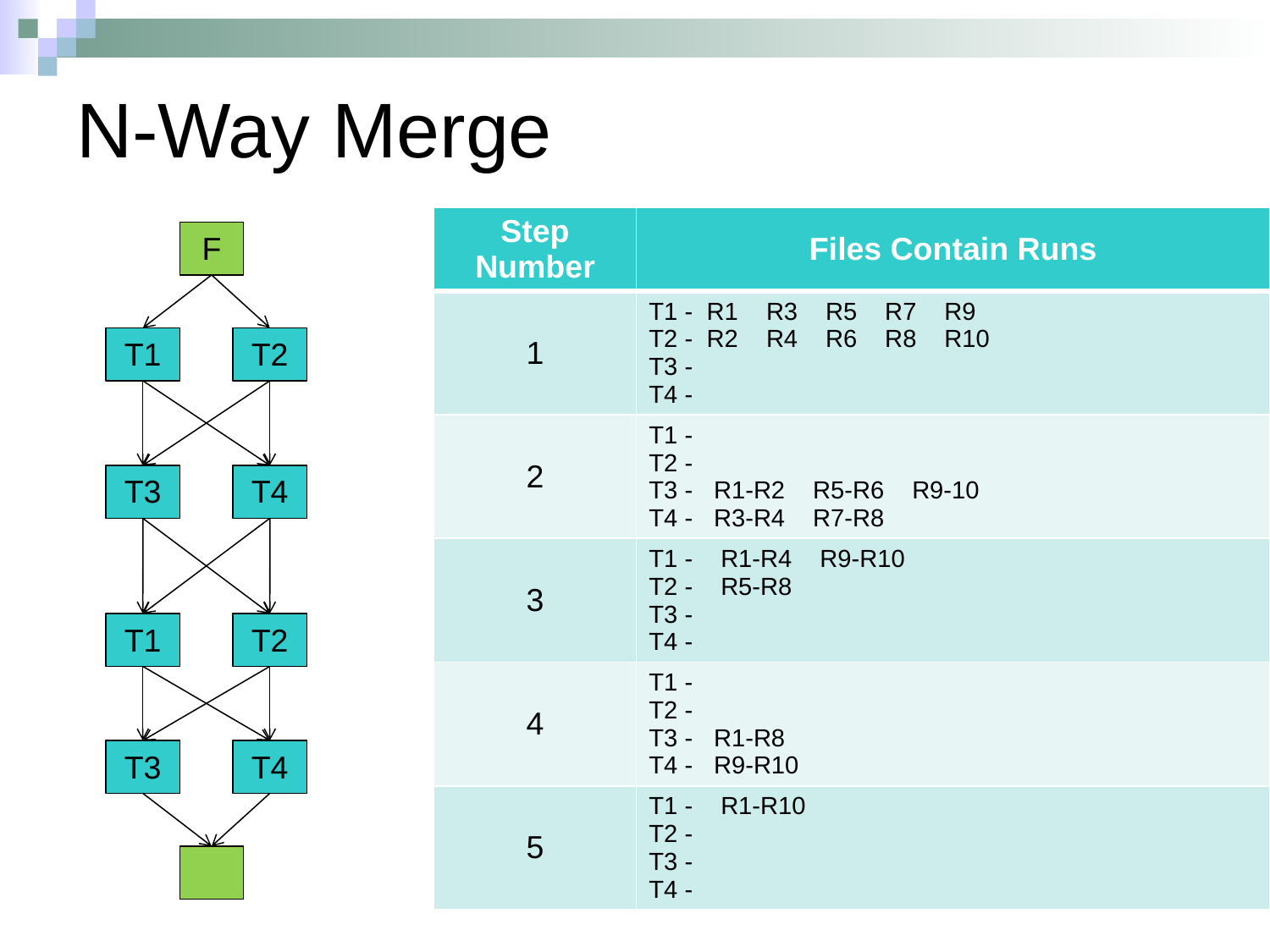

# N-Way Merge
| Step Number | Files Contain Runs |
| --- | --- |
| 1 | T1 - R1 R3 R5 R7 R9 T2 - R2 R4 R6 R8 R10 T3 - T4 - |
| 2 | T1 - T2 - T3 - R1-R2 R5-R6 R9-10 T4 - R3-R4 R7-R8 |
| 3 | T1 - R1-R4 R9-R10 T2 - R5-R8 T3 - T4 - |
| 4 | T1 - T2 - T3 - R1-R8 T4 - R9-R10 |
| 5 | T1 - R1-R10 T2 - T3 - T4 - |
F
T1
T2
T3
T4
T1
T2
T3
T4